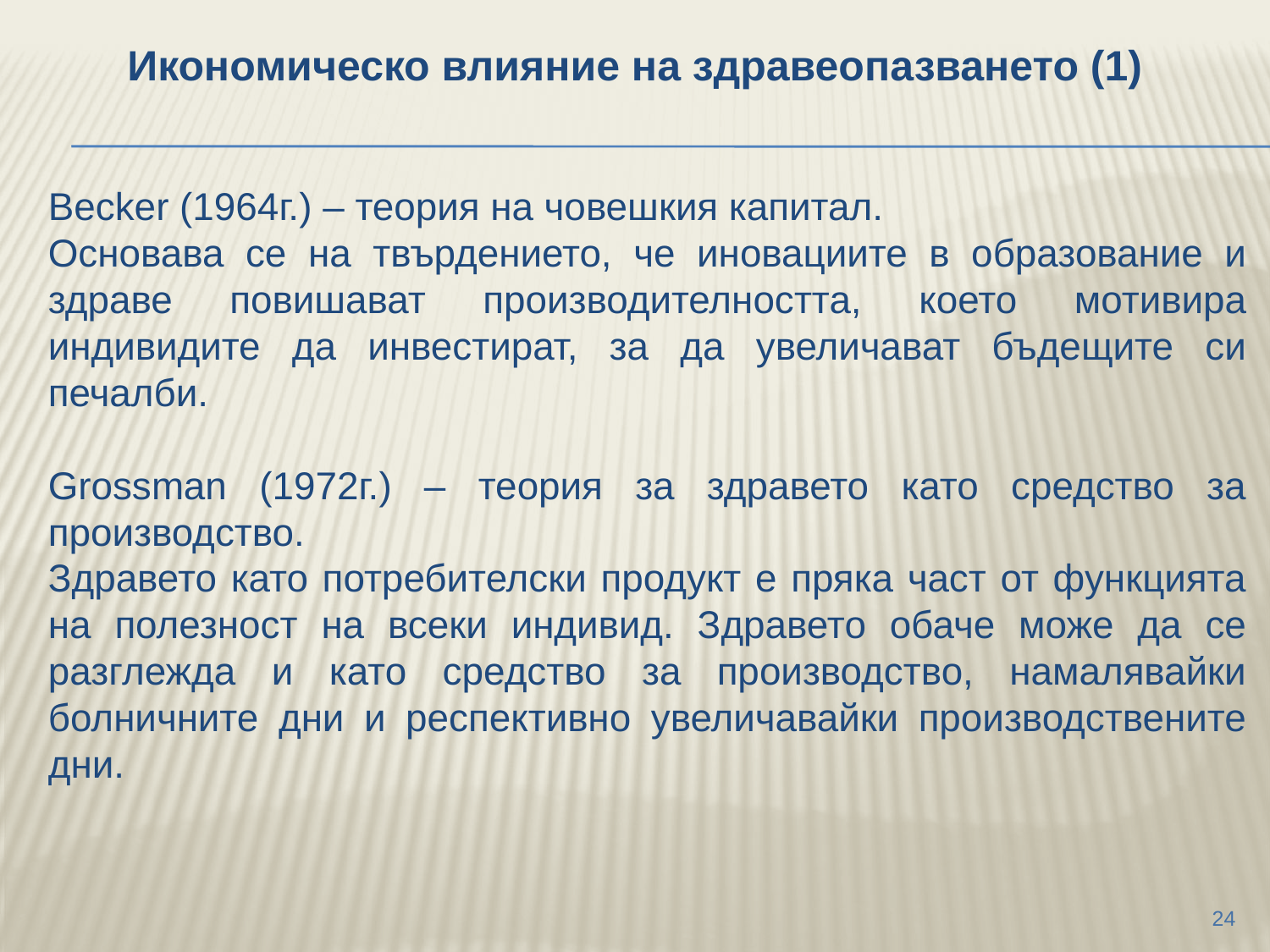

Икономическо влияние на здравеопазването (1)

	Becker (1964г.) – теория на човешкия капитал.
	Основава се на твърдението, че иновациите в образование и здраве повишават производителността, което мотивира индивидите да инвестират, за да увеличават бъдещите си печалби.

	Grossman (1972г.) – теория за здравето като средство за производство.
	Здравето като потребителски продукт е пряка част от функцията на полезност на всеки индивид. Здравето обаче може да се разглежда и като средство за производство, намалявайки болничните дни и респективно увеличавайки производствените дни.

24